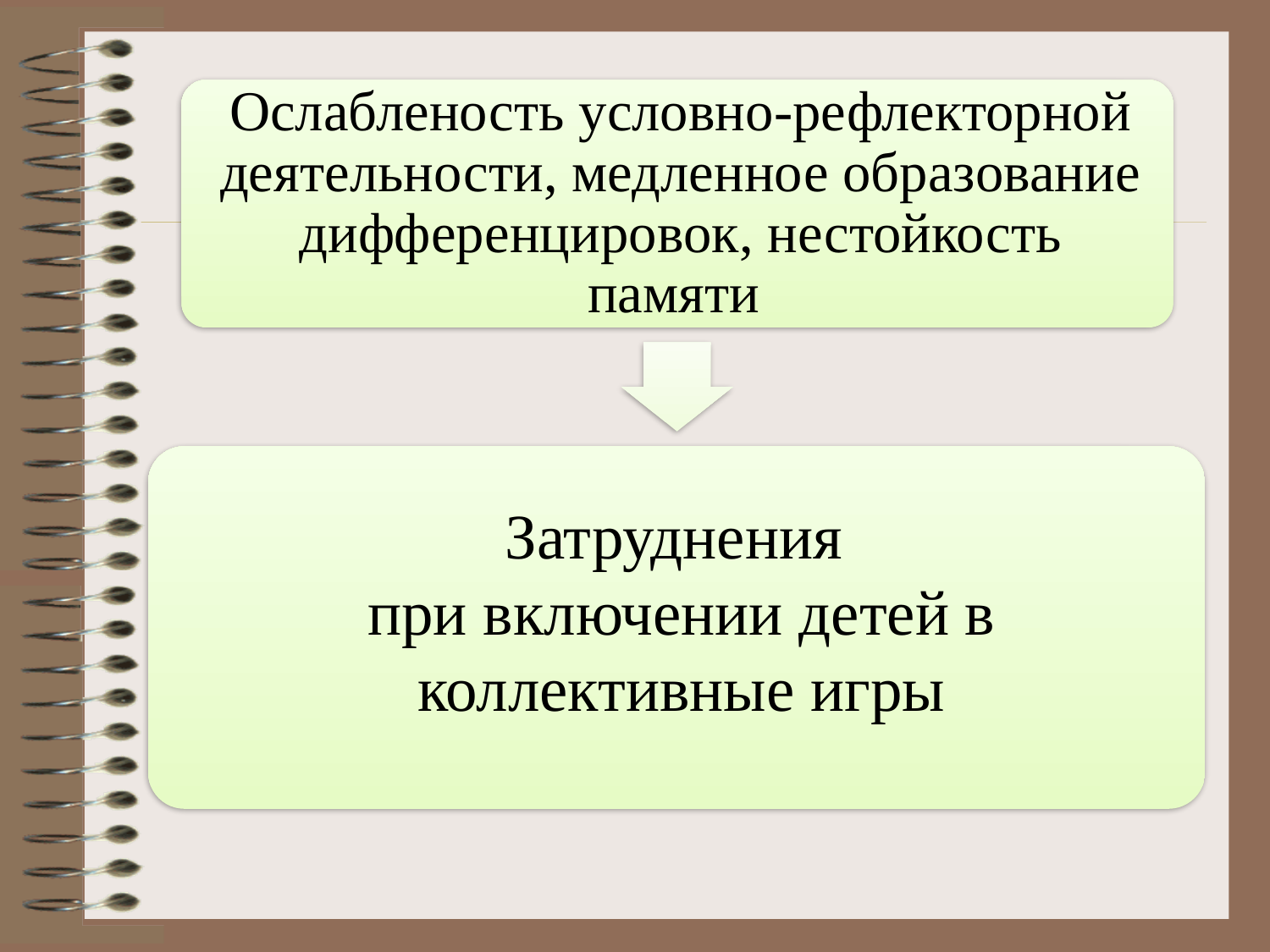

#
Ослабленость условно-рефлекторной деятельности, медленное образование дифференцировок, нестойкость памяти

Затруднения
при включении детей в коллективные игры